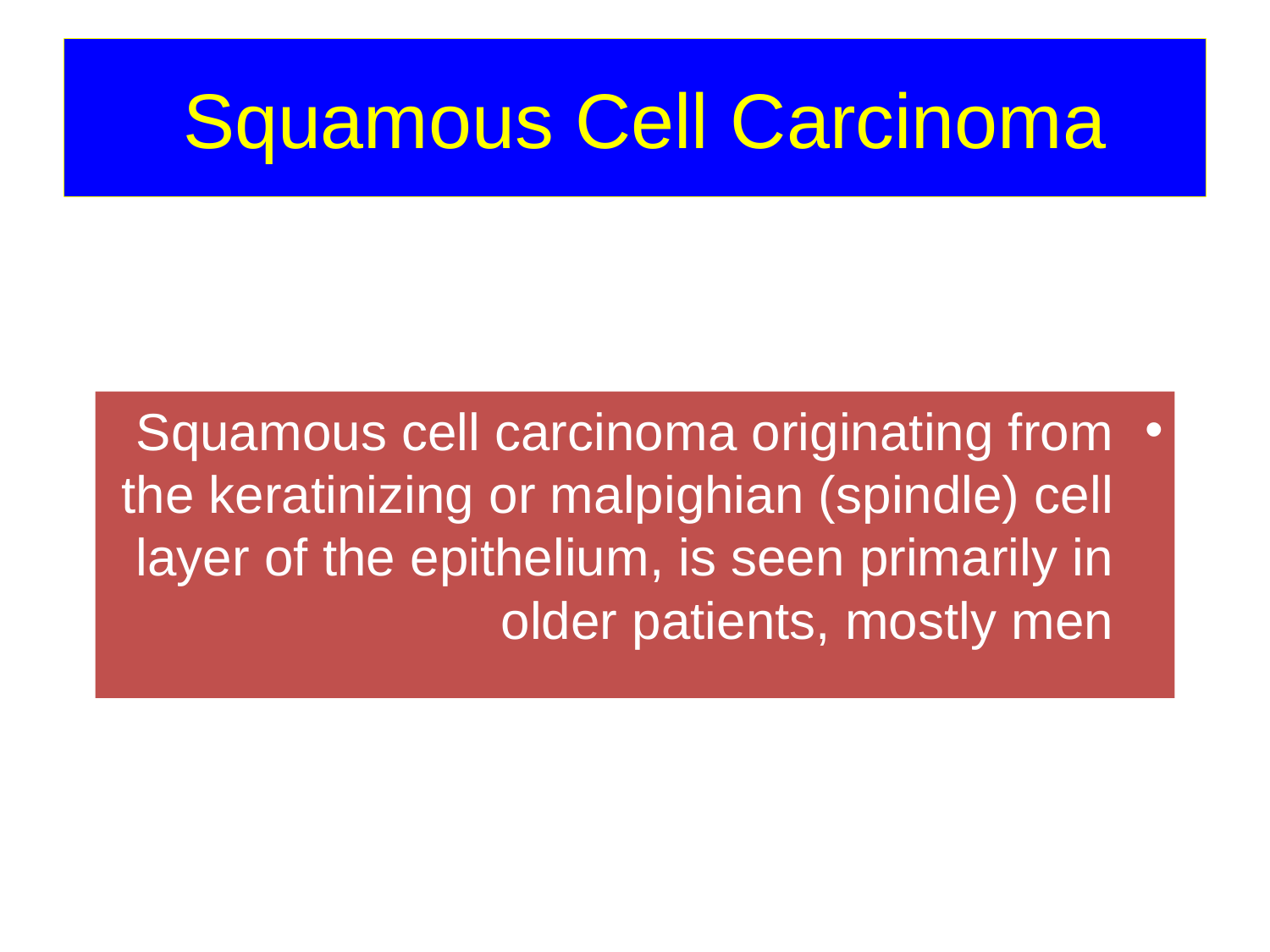

# Squamous Cell Carcinoma
Squamous cell carcinoma originating from the keratinizing or malpighian (spindle) cell layer of the epithelium, is seen primarily in older patients, mostly men